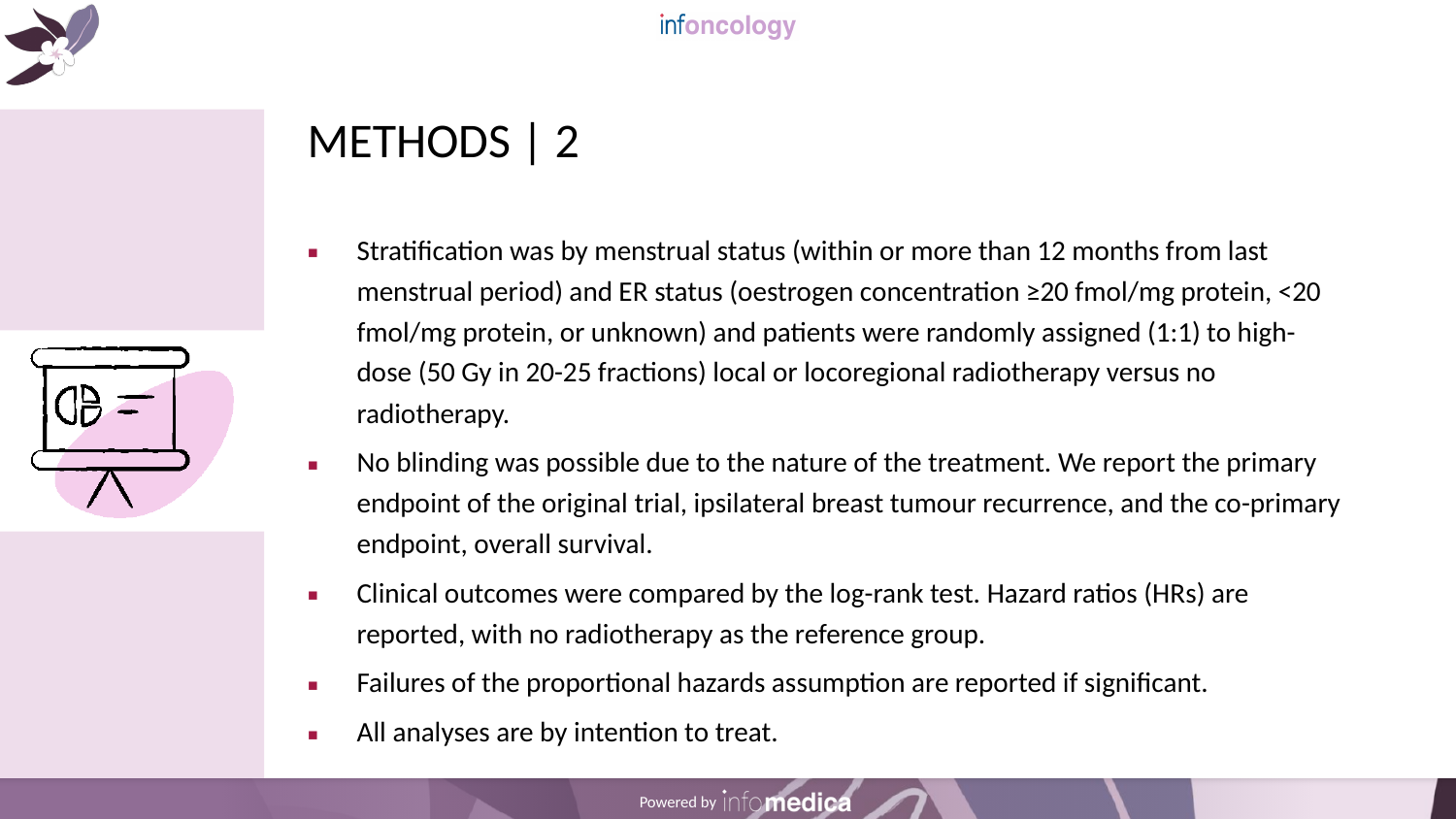

# METHODS | 2
Stratification was by menstrual status (within or more than 12 months from last menstrual period) and ER status (oestrogen concentration ≥20 fmol/mg protein, <20 fmol/mg protein, or unknown) and patients were randomly assigned (1:1) to high-dose (50 Gy in 20-25 fractions) local or locoregional radiotherapy versus no radiotherapy.
No blinding was possible due to the nature of the treatment. We report the primary endpoint of the original trial, ipsilateral breast tumour recurrence, and the co-primary endpoint, overall survival.
Clinical outcomes were compared by the log-rank test. Hazard ratios (HRs) are reported, with no radiotherapy as the reference group.
Failures of the proportional hazards assumption are reported if significant.
All analyses are by intention to treat.